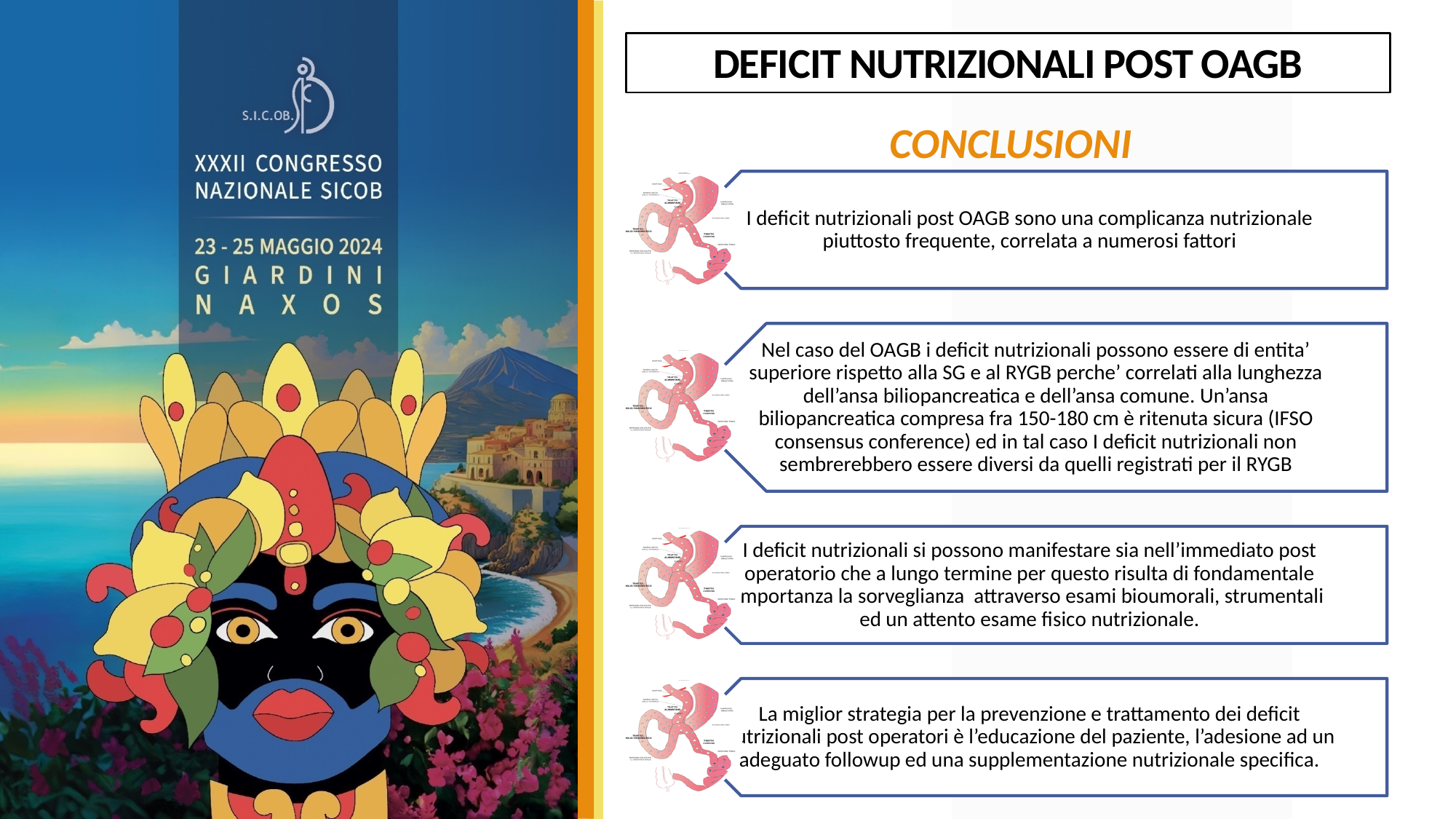

DEFICIT NUTRIZIONALI POST OAGB
CONCLUSIONI
I deficit nutrizionali post OAGB sono una complicanza nutrizionale piuttosto frequente, correlata a numerosi fattori
Nel caso del OAGB i deficit nutrizionali possono essere di entita’ superiore rispetto alla SG e al RYGB perche’ correlati alla lunghezza dell’ansa biliopancreatica e dell’ansa comune. Un’ansa biliopancreatica compresa fra 150-180 cm è ritenuta sicura (IFSO consensus conference) ed in tal caso I deficit nutrizionali non sembrerebbero essere diversi da quelli registrati per il RYGB
I deficit nutrizionali si possono manifestare sia nell’immediato post operatorio che a lungo termine per questo risulta di fondamentale importanza la sorveglianza  attraverso esami bioumorali, strumentali ed un attento esame fisico nutrizionale.
La miglior strategia per la prevenzione e trattamento dei deficit nutrizionali post operatori è l’educazione del paziente, l’adesione ad un adeguato followup ed una supplementazione nutrizionale specifica.